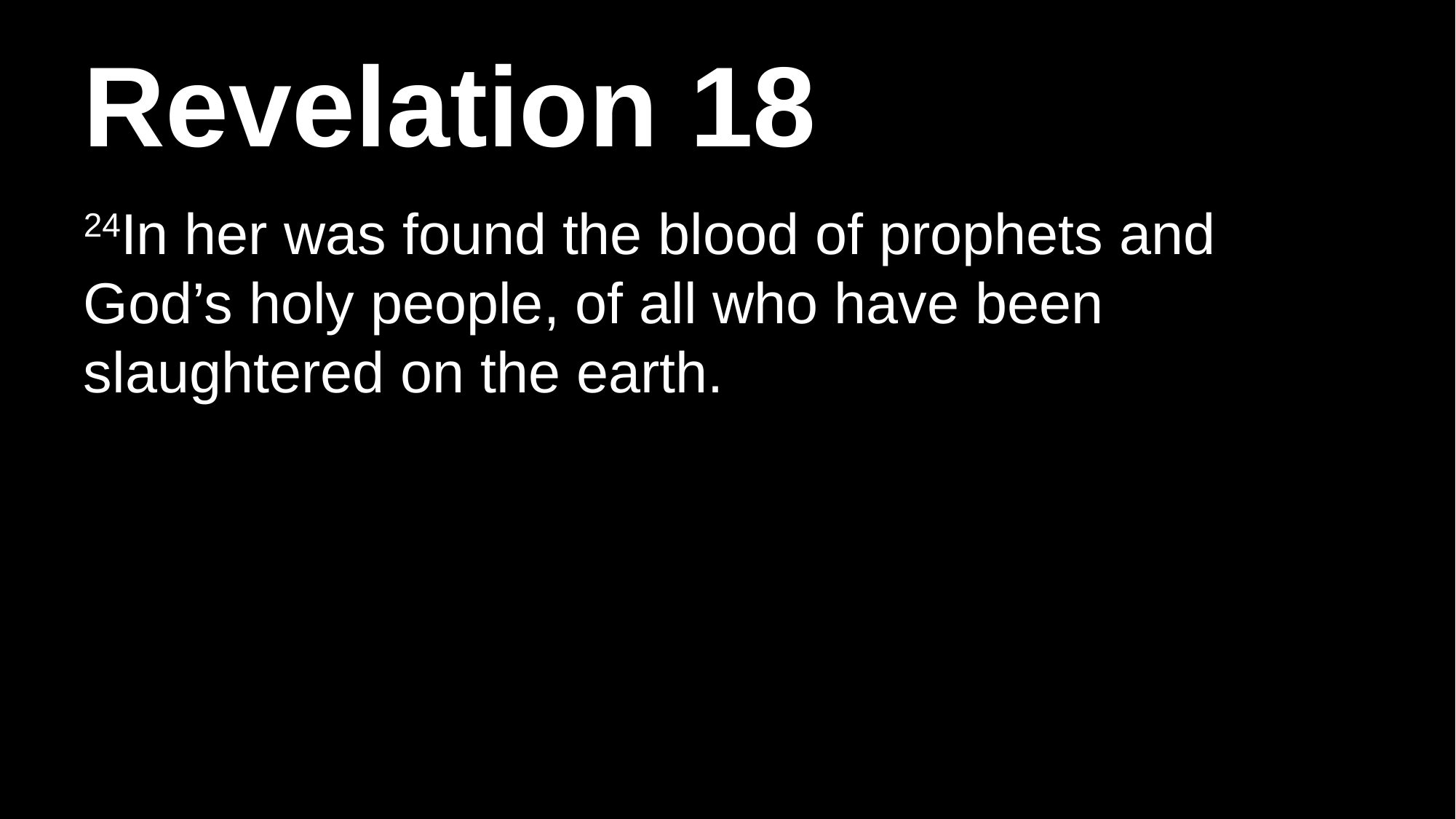

# Revelation 18
24In her was found the blood of prophets and God’s holy people, of all who have been slaughtered on the earth.